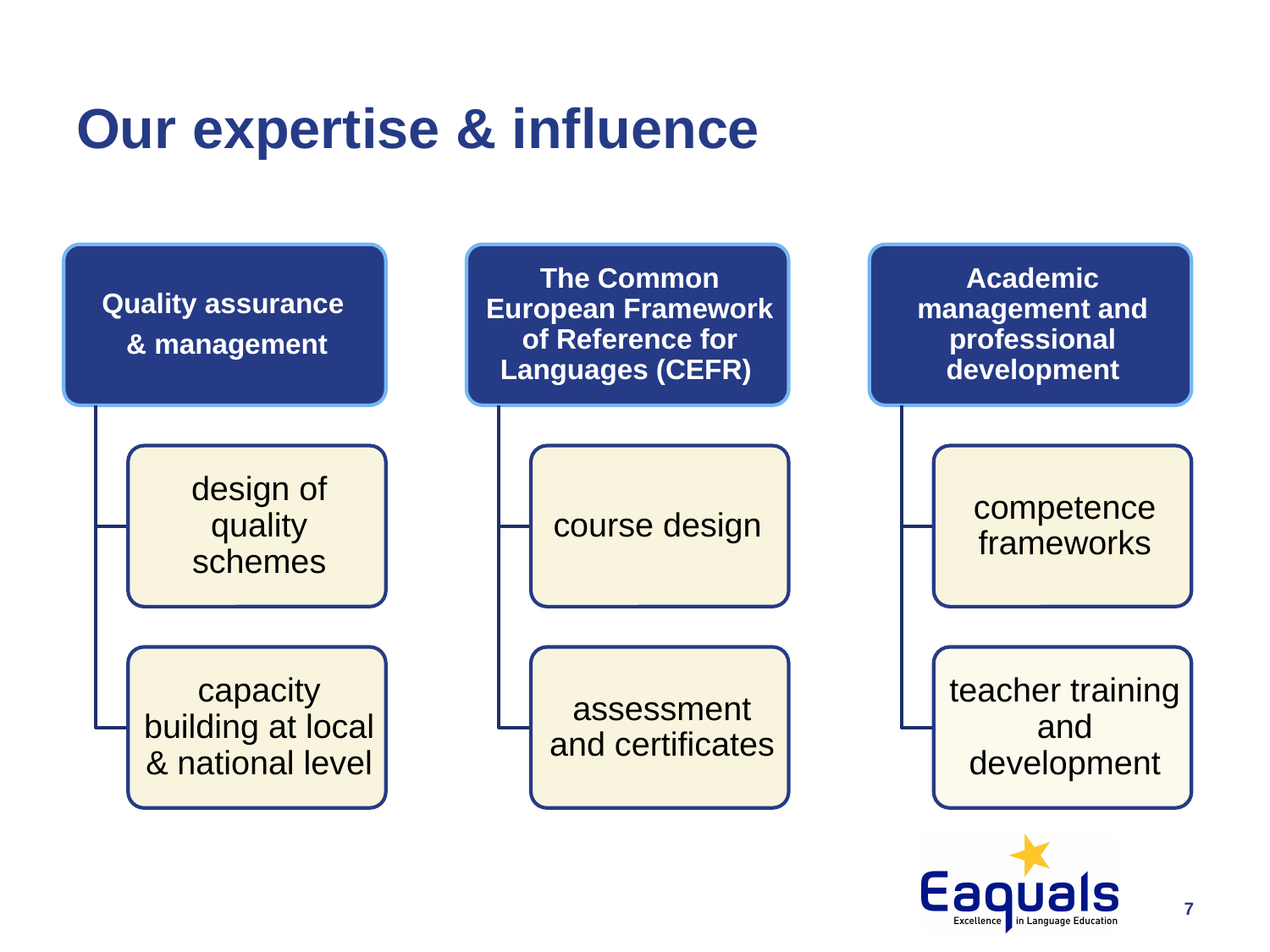

# Our expertise & influence
Quality assurance
& management
design of quality schemes
capacity building at local & national level
The Common European Framework of Reference for Languages (CEFR)
course design
assessment and certificates
Academic management and professional development
competence frameworks
teacher training and development
7